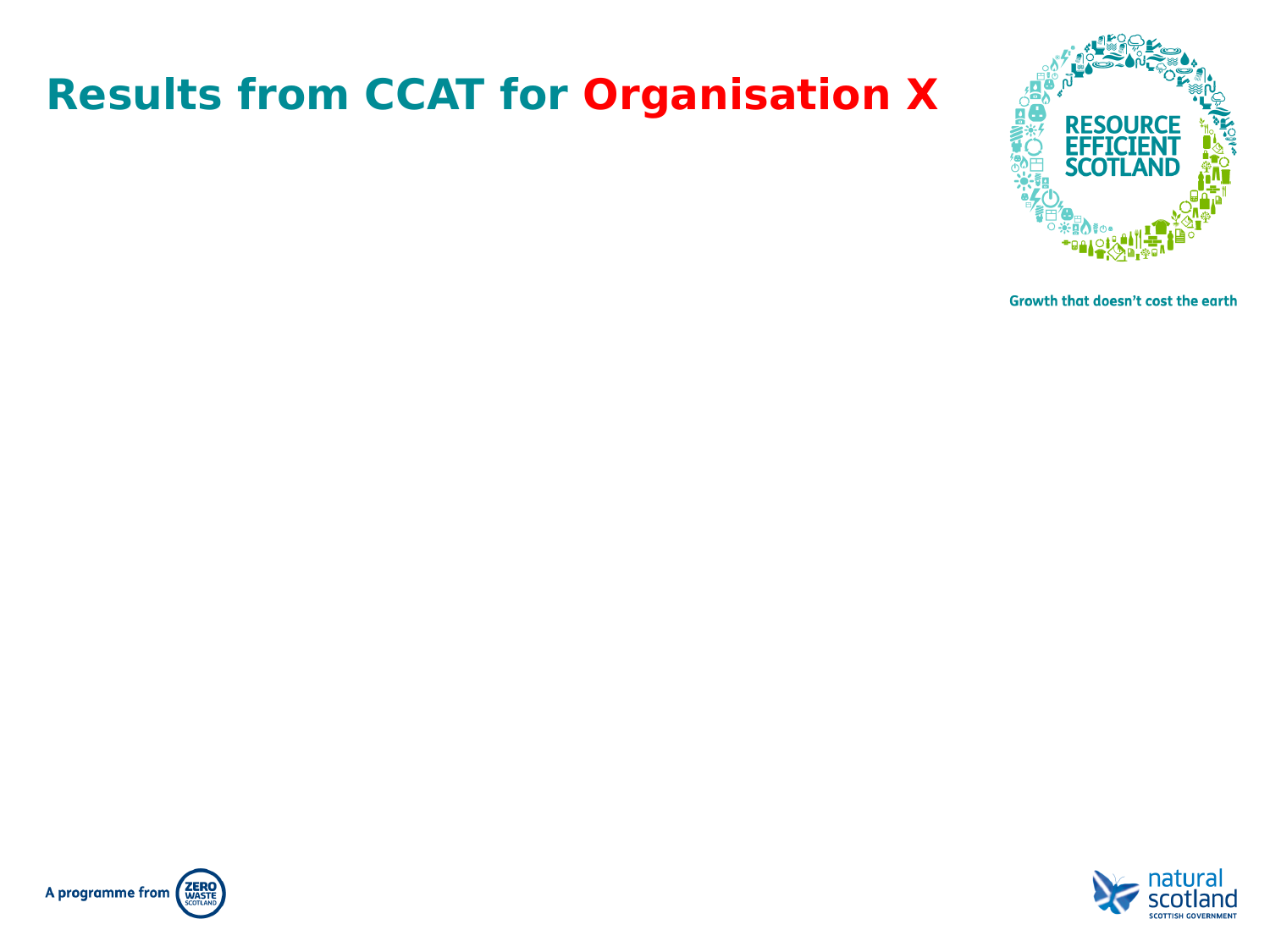

# Results from CCAT for Organisation X